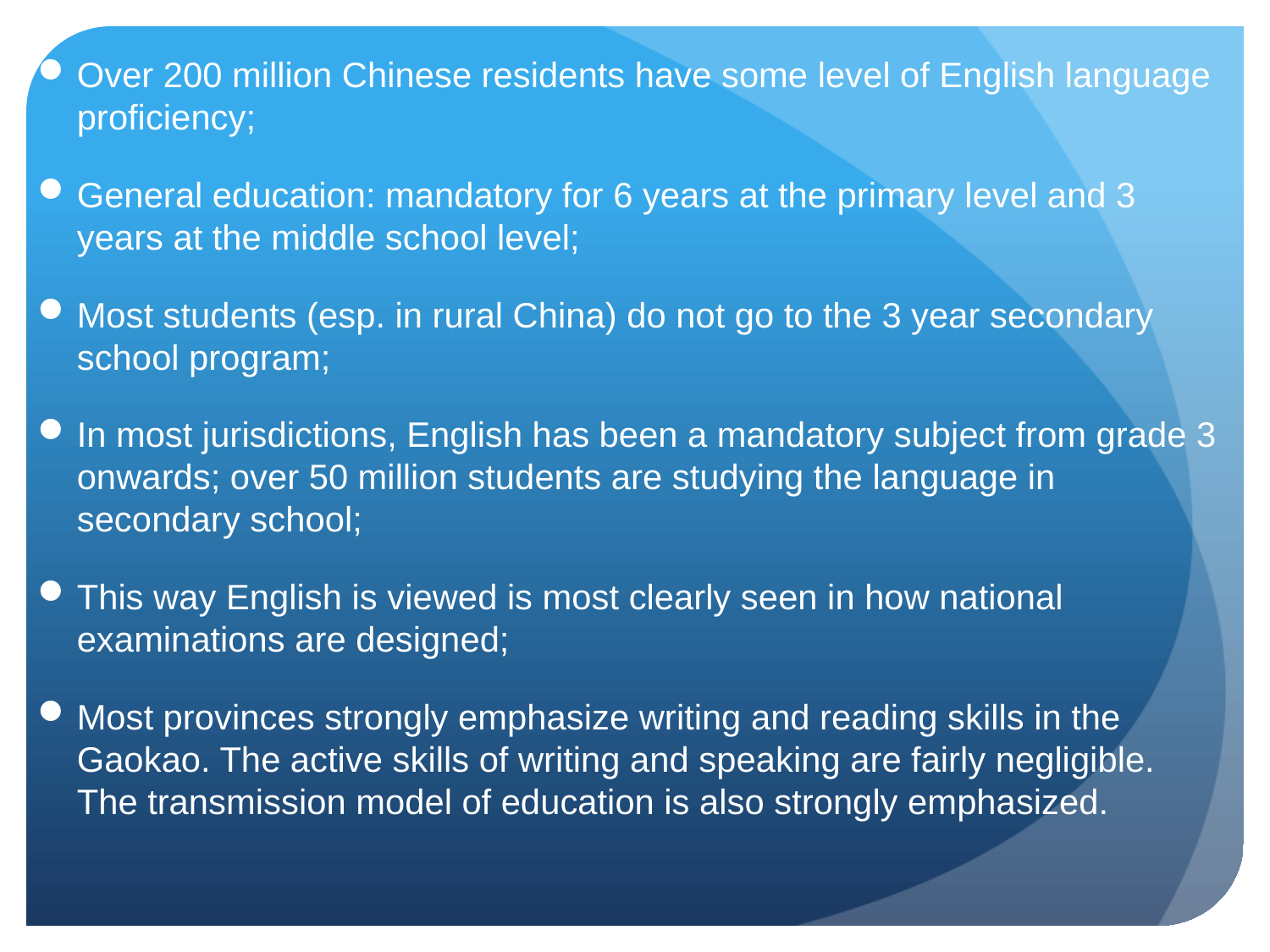

Over 200 million Chinese residents have some level of English language proficiency;
General education: mandatory for 6 years at the primary level and 3 years at the middle school level;
Most students (esp. in rural China) do not go to the 3 year secondary school program;
In most jurisdictions, English has been a mandatory subject from grade 3 onwards; over 50 million students are studying the language in secondary school;
This way English is viewed is most clearly seen in how national examinations are designed;
Most provinces strongly emphasize writing and reading skills in the Gaokao. The active skills of writing and speaking are fairly negligible. The transmission model of education is also strongly emphasized.